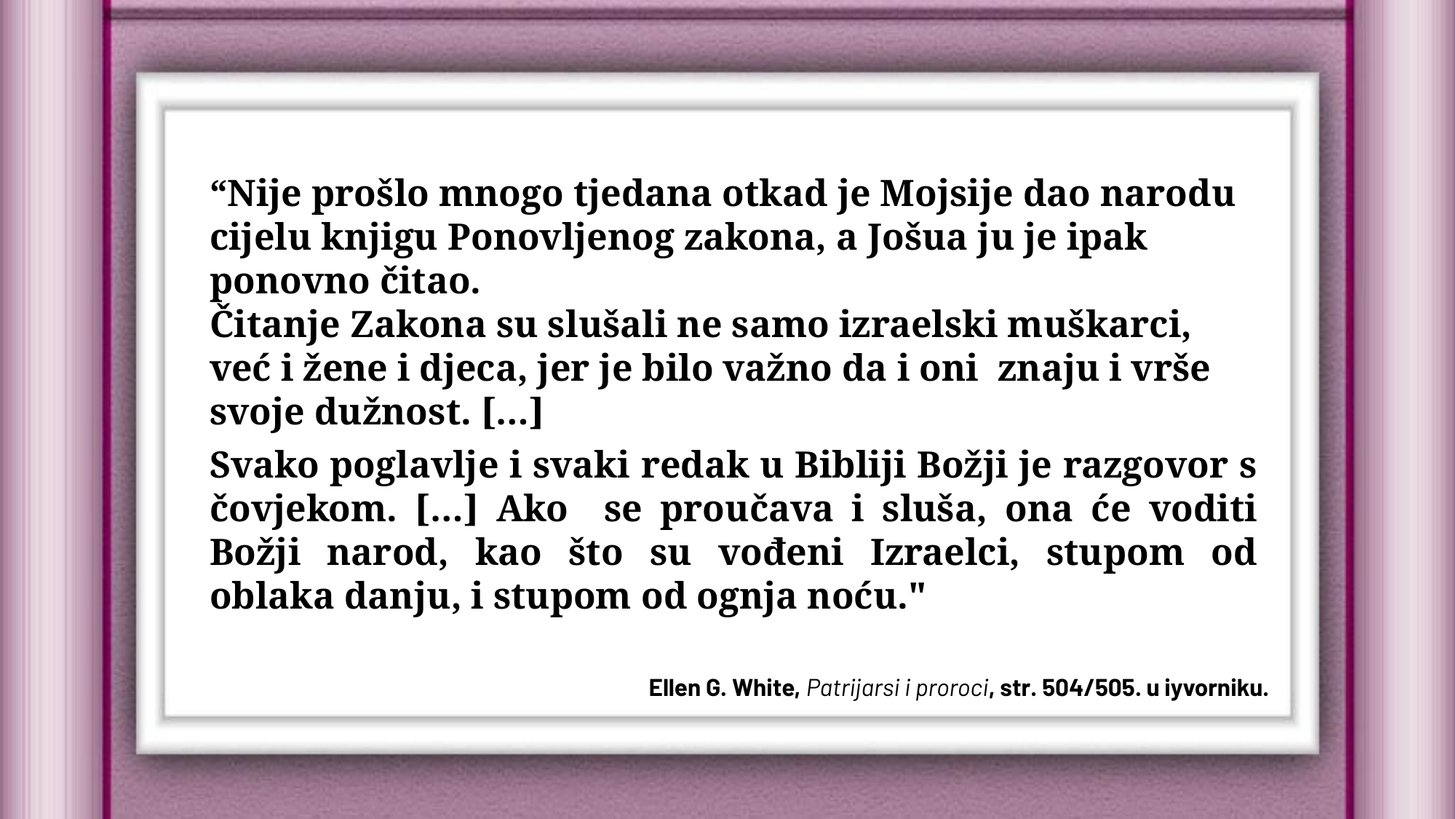

“Nije prošlo mnogo tjedana otkad je Mojsije dao narodu cijelu knjigu Ponovljenog zakona, a Jošua ju je ipak ponovno čitao.
Čitanje Zakona su slušali ne samo izraelski muškarci, već i žene i djeca, jer je bilo važno da i oni  znaju i vrše svoje dužnost. […]
Svako poglavlje i svaki redak u Bibliji Božji je razgovor s čovjekom. […] Ako  se proučava i sluša, ona će voditi Božji narod, kao što su vođeni Izraelci, stupom od oblaka danju, i stupom od ognja noću."
Ellen G. White, Patrijarsi i proroci, str. 504/505. u iyvorniku.